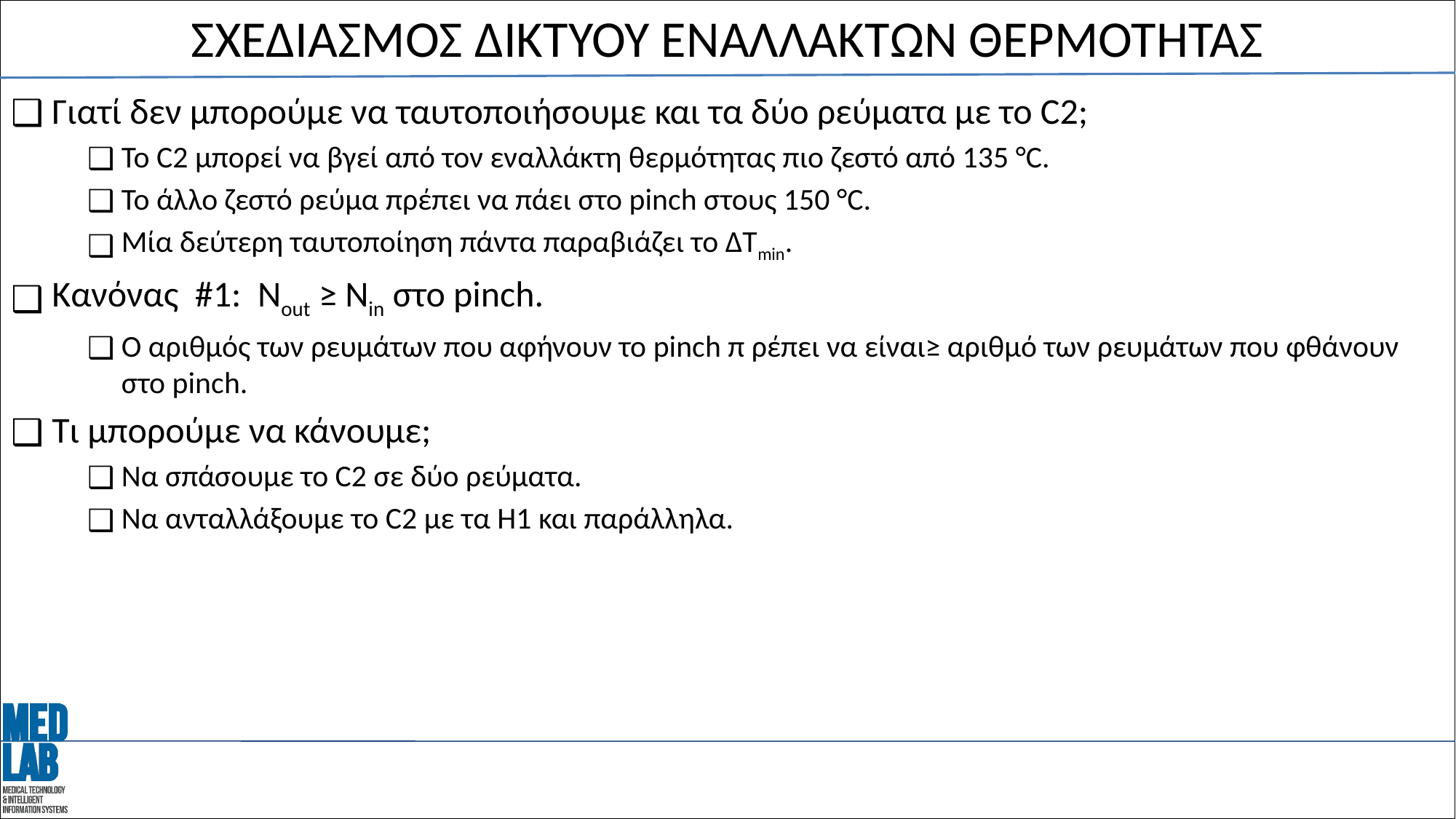

# ΣΧΕΔΙΑΣΜΟΣ ΔΙΚΤΥΟΥ ΕΝΑΛΛΑΚΤΩΝ ΘΕΡΜΟΤΗΤΑΣ
Γιατί δεν μπορούμε να ταυτοποιήσουμε και τα δύο ρεύματα με το C2;
Το C2 μπορεί να βγεί από τον εναλλάκτη θερμότητας πιο ζεστό από 135 °C.
Το άλλο ζεστό ρεύμα πρέπει να πάει στο pinch στους 150 °C.
Μία δεύτερη ταυτοποίηση πάντα παραβιάζει το ΔTmin.
Κανόνας  #1:  Nout ≥ Nin στο pinch.
Ο αριθμός των ρευμάτων που αφήνουν το pinch π ρέπει να είναι≥ αριθμό των ρευμάτων που φθάνουν στο pinch.
Τι μπορούμε να κάνουμε;
Να σπάσουμε το C2 σε δύο ρεύματα.
Να ανταλλάξουμε το C2 με τα H1 και παράλληλα.